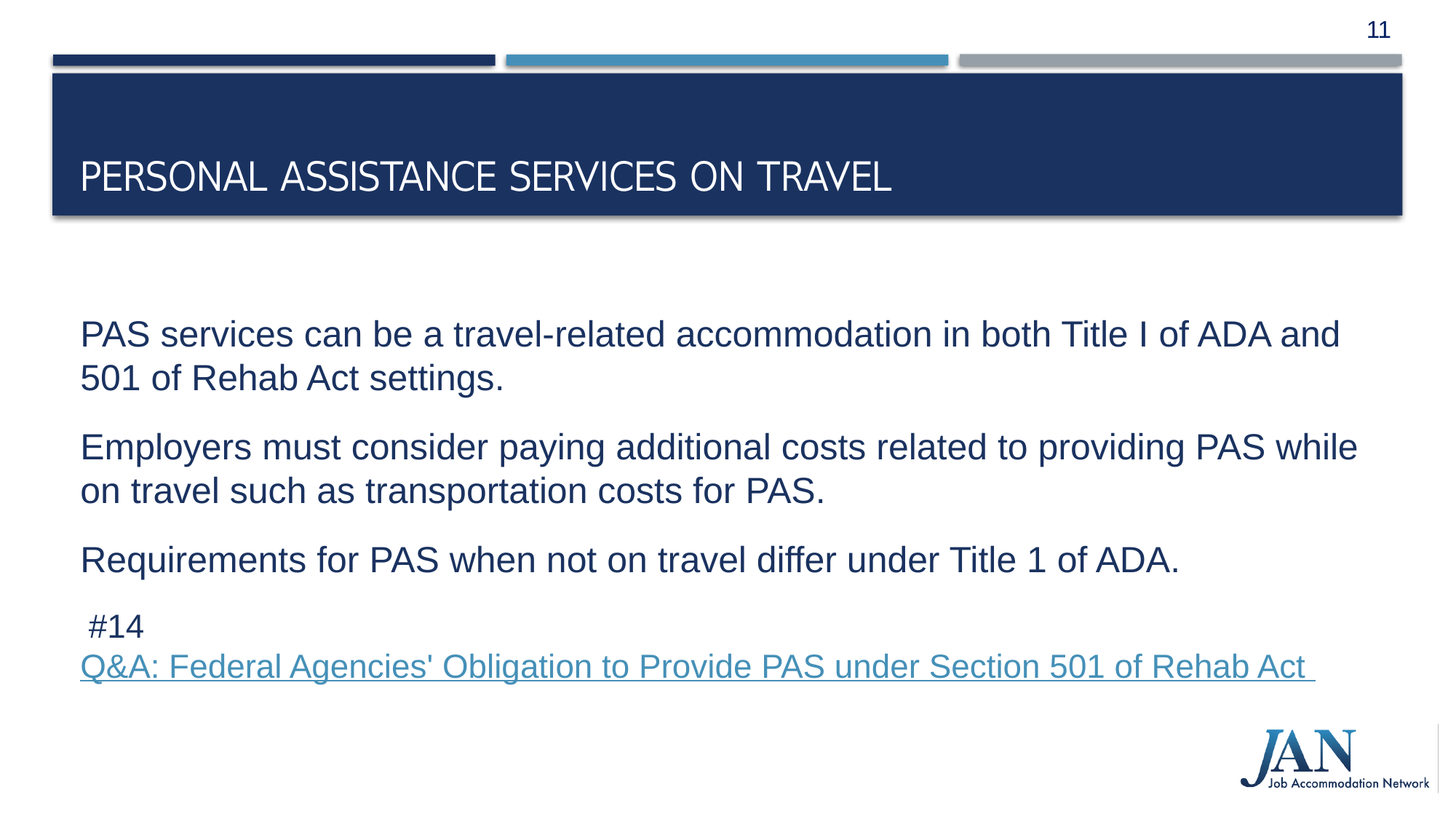

11
# Personal Assistance Services on Travel
PAS services can be a travel-related accommodation in both Title I of ADA and 501 of Rehab Act settings.
Employers must consider paying additional costs related to providing PAS while on travel such as transportation costs for PAS.
Requirements for PAS when not on travel differ under Title 1 of ADA.
 #14 Q&A: Federal Agencies' Obligation to Provide PAS under Section 501 of Rehab Act